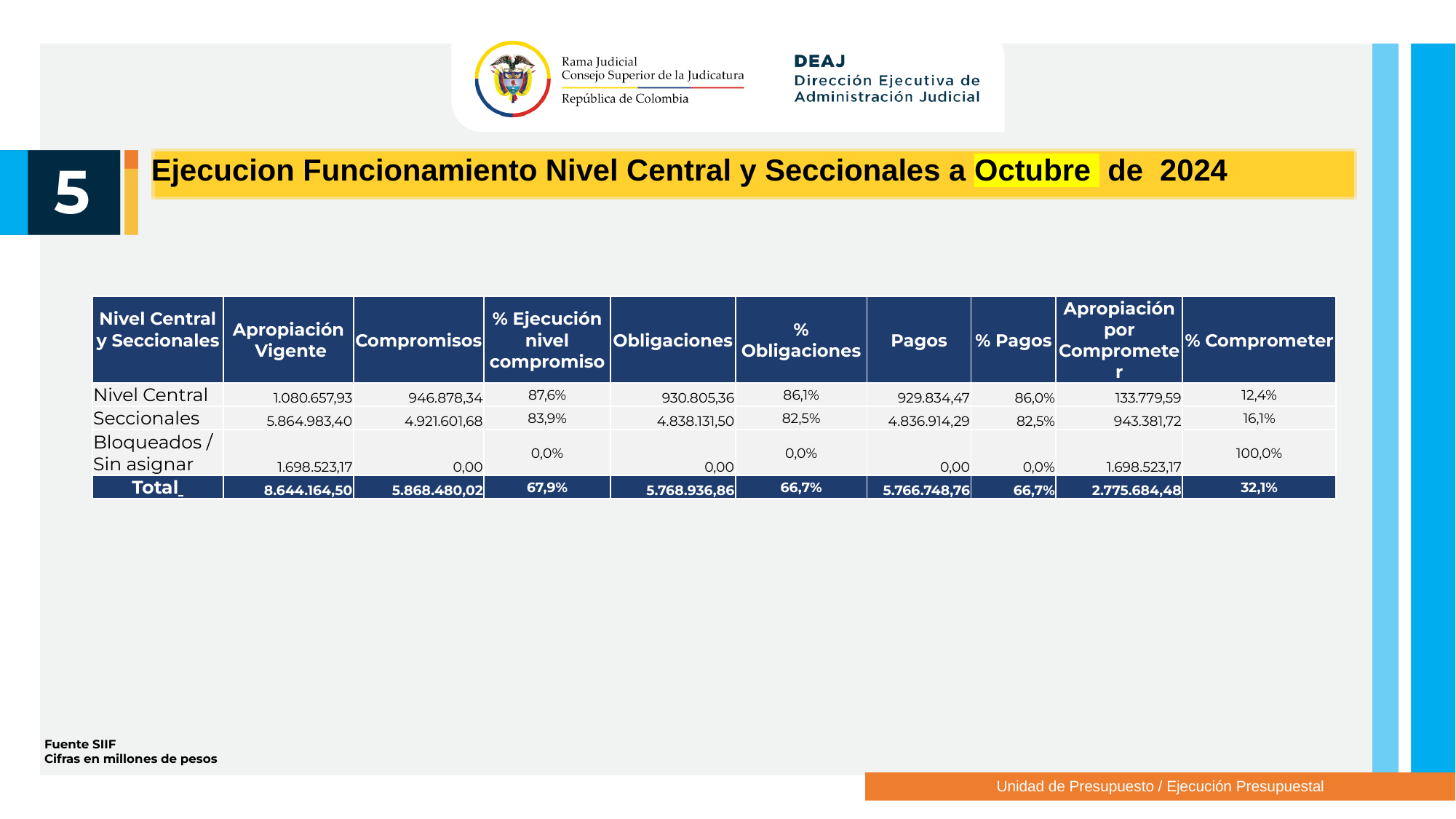

Ejecucion Funcionamiento Nivel Central y Seccionales a Octubre  de  2024
5
| Nivel Central y Seccionales | Apropiación Vigente | Compromisos | % Ejecución nivel compromiso | Obligaciones | % Obligaciones | Pagos | % Pagos | Apropiación por Comprometer | % Comprometer |
| --- | --- | --- | --- | --- | --- | --- | --- | --- | --- |
| Nivel Central | 1.080.657,93 | 946.878,34 | 87,6% | 930.805,36 | 86,1% | 929.834,47 | 86,0% | 133.779,59 | 12,4% |
| Seccionales | 5.864.983,40 | 4.921.601,68 | 83,9% | 4.838.131,50 | 82,5% | 4.836.914,29 | 82,5% | 943.381,72 | 16,1% |
| Bloqueados /Sin asignar | 1.698.523,17 | 0,00 | 0,0% | 0,00 | 0,0% | 0,00 | 0,0% | 1.698.523,17 | 100,0% |
| Total | 8.644.164,50 | 5.868.480,02 | 67,9% | 5.768.936,86 | 66,7% | 5.766.748,76 | 66,7% | 2.775.684,48 | 32,1% |
Fuente SIIF
Cifras en millones de pesos

Unidad de Presupuesto / Ejecución Presupuestal